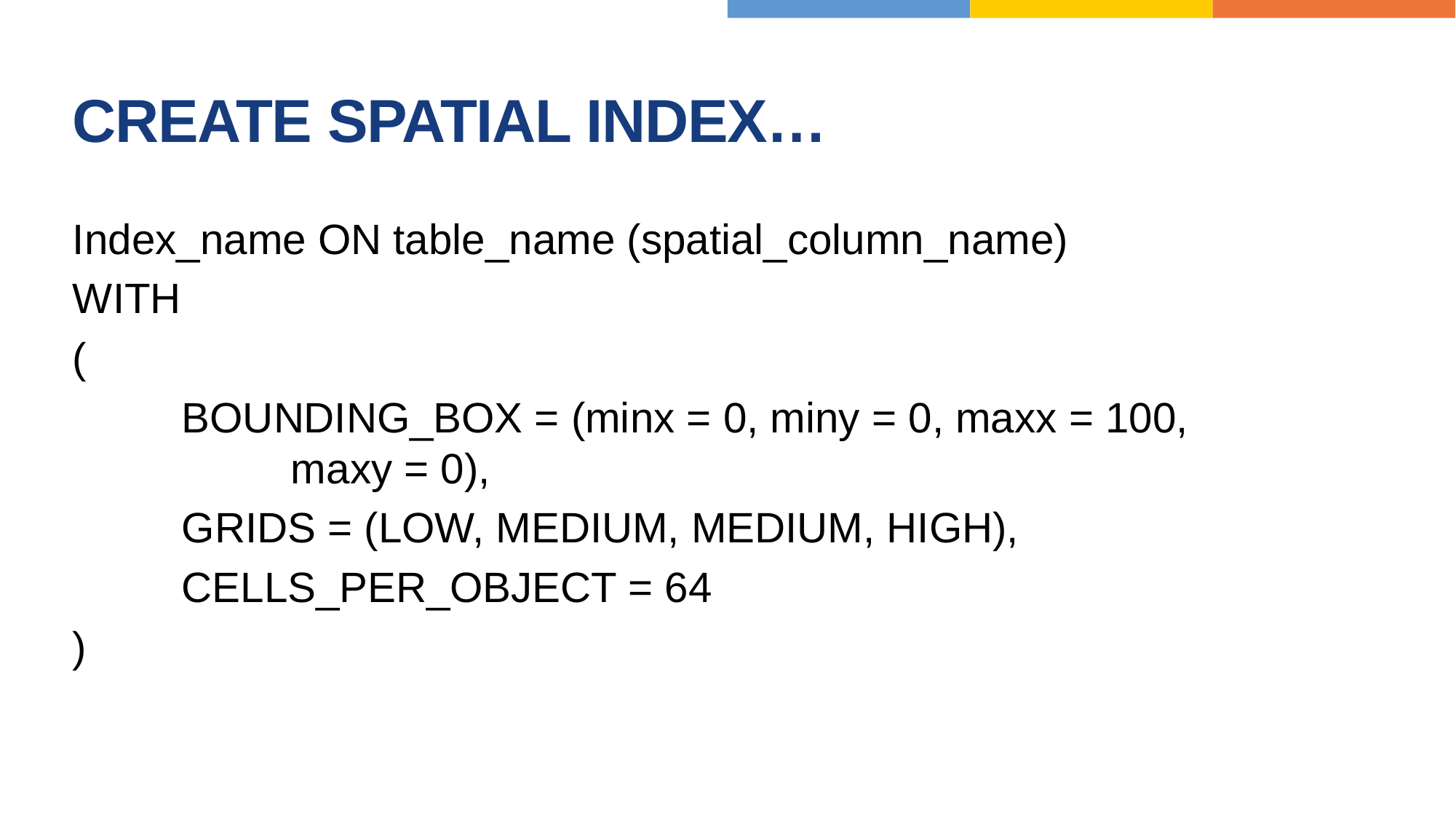

# CREATE SPATIAL INDEX…
Index_name ON table_name (spatial_column_name)
WITH
(
	BOUNDING_BOX = (minx = 0, miny = 0, maxx = 100, 			maxy = 0),
	GRIDS = (LOW, MEDIUM, MEDIUM, HIGH),
	CELLS_PER_OBJECT = 64
)